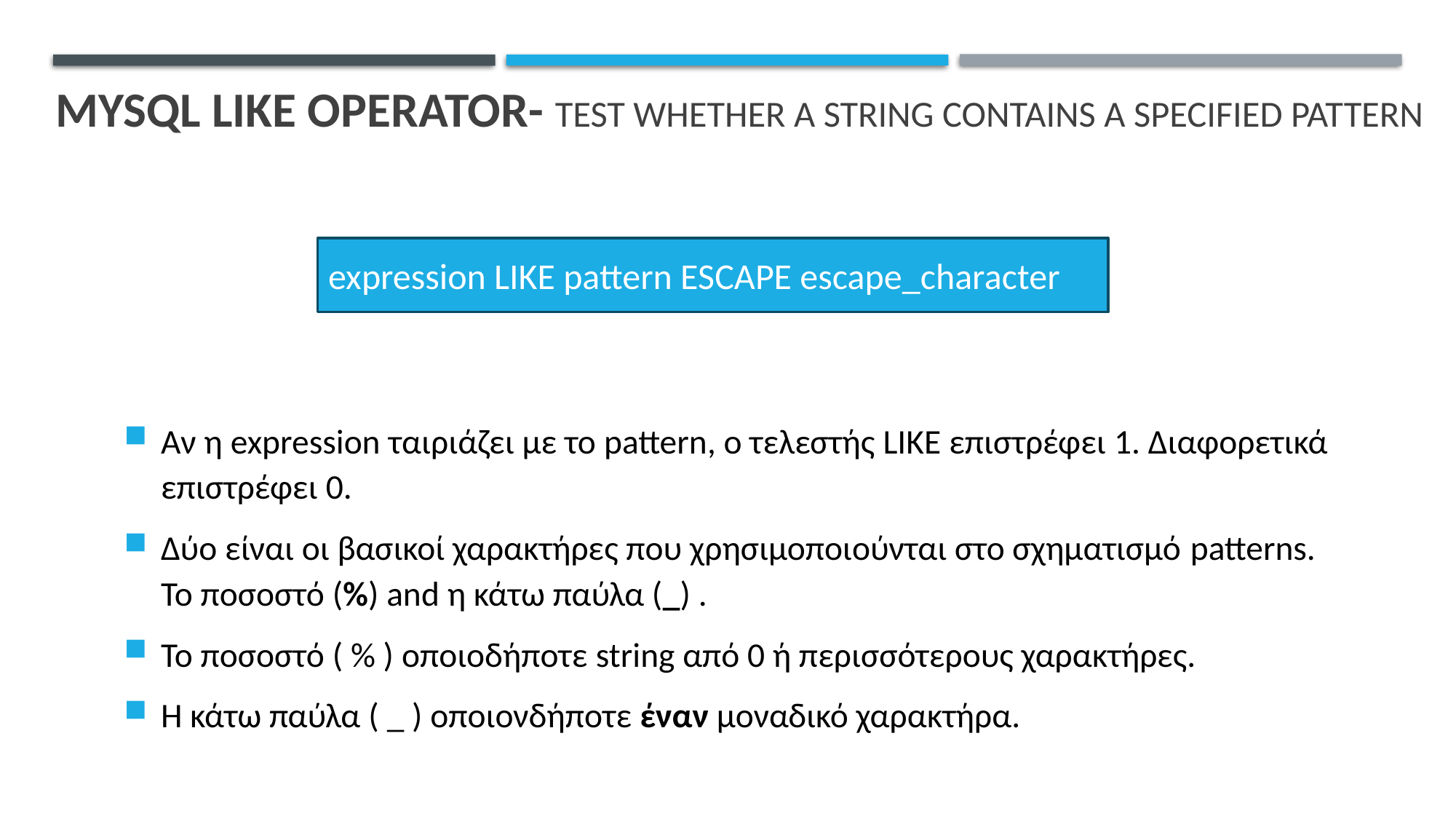

# MySQL LIKE operator- test whether a string contains a specified pattern
expression LIKE pattern ESCAPE escape_character
Αν η expression ταιριάζει με το pattern, ο τελεστής LIKE επιστρέφει 1. Διαφορετικά επιστρέφει 0.
Δύο είναι οι βασικοί χαρακτήρες που χρησιμοποιούνται στο σχηματισμό patterns. Το ποσοστό (%) and η κάτω παύλα (_) .
Το ποσοστό ( % ) οποιοδήποτε string από 0 ή περισσότερους χαρακτήρες.
Η κάτω παύλα ( _ ) οποιονδήποτε έναν μοναδικό χαρακτήρα.